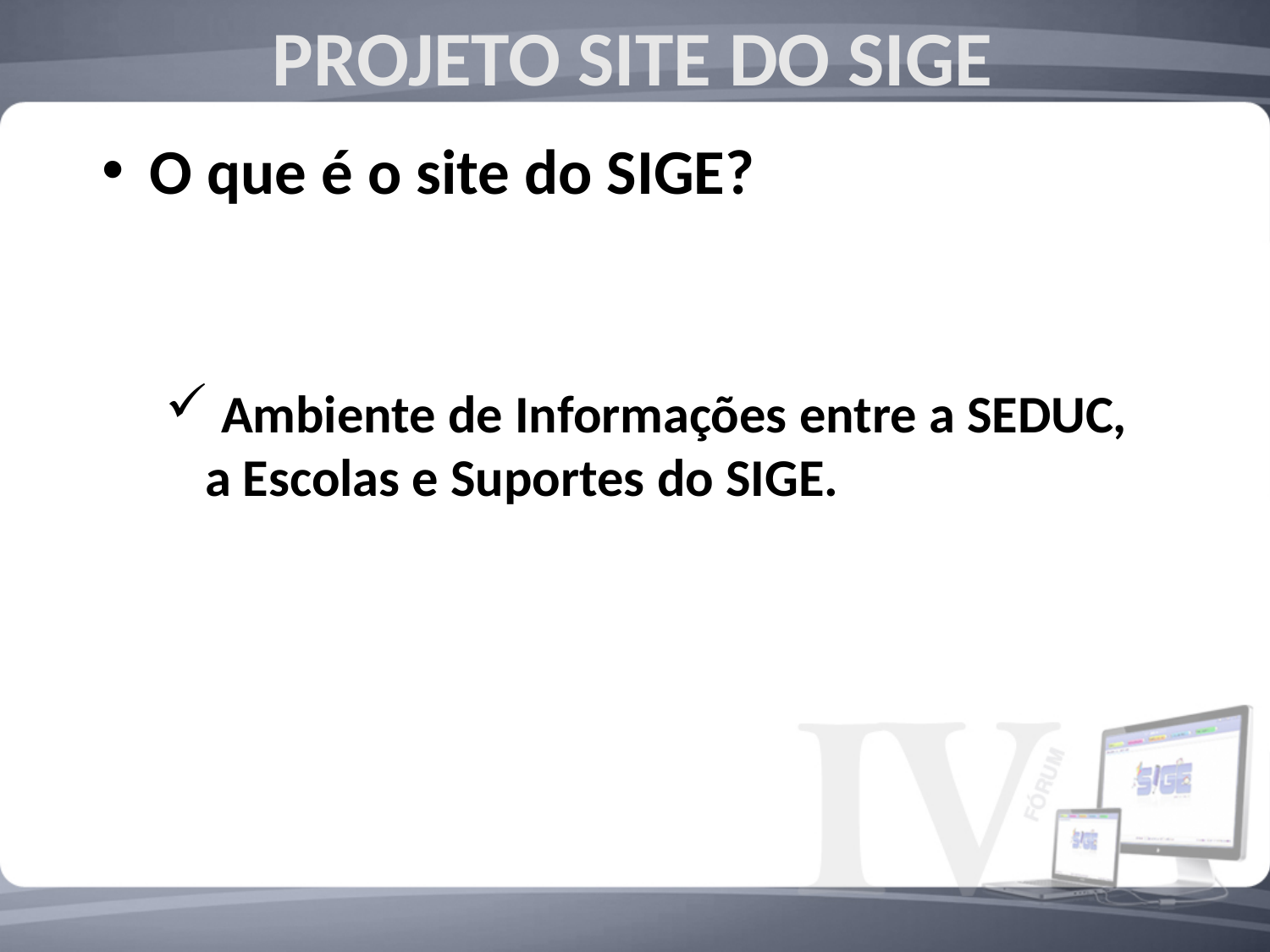

PROJETO SITE DO SIGE
O que é o site do SIGE?

 Ambiente de Informações entre a SEDUC, a Escolas e Suportes do SIGE.